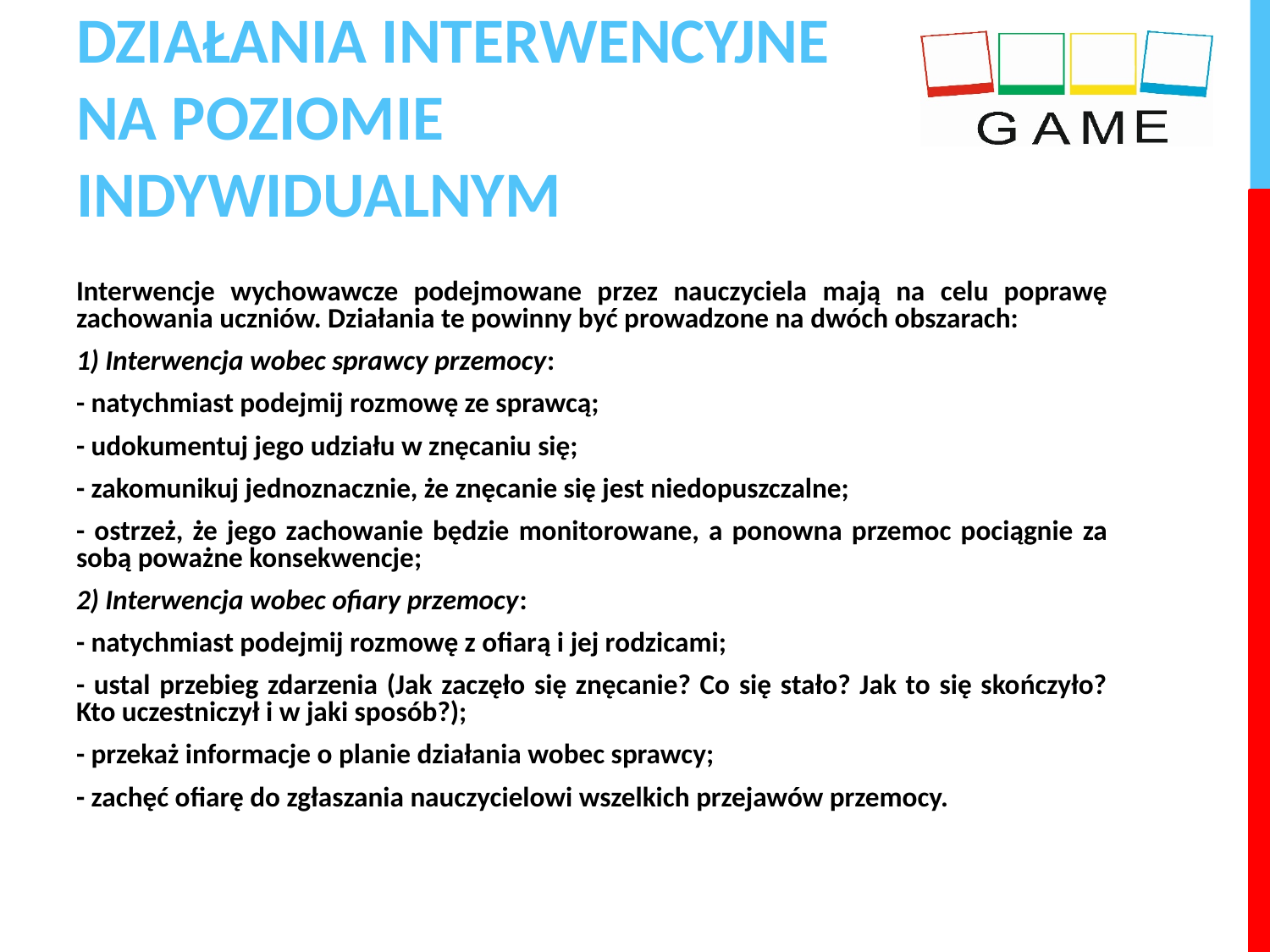

# DZIAŁANIA INTERWENCYJNE NA POZIOMIE INDYWIDUALNYM

Interwencje wychowawcze podejmowane przez nauczyciela mają na celu poprawę zachowania uczniów. Działania te powinny być prowadzone na dwóch obszarach:
1) Interwencja wobec sprawcy przemocy:
- natychmiast podejmij rozmowę ze sprawcą;
- udokumentuj jego udziału w znęcaniu się;
- zakomunikuj jednoznacznie, że znęcanie się jest niedopuszczalne;
- ostrzeż, że jego zachowanie będzie monitorowane, a ponowna przemoc pociągnie za sobą poważne konsekwencje;
2) Interwencja wobec ofiary przemocy:
- natychmiast podejmij rozmowę z ofiarą i jej rodzicami;
- ustal przebieg zdarzenia (Jak zaczęło się znęcanie? Co się stało? Jak to się skończyło? Kto uczestniczył i w jaki sposób?);
- przekaż informacje o planie działania wobec sprawcy;
- zachęć ofiarę do zgłaszania nauczycielowi wszelkich przejawów przemocy.